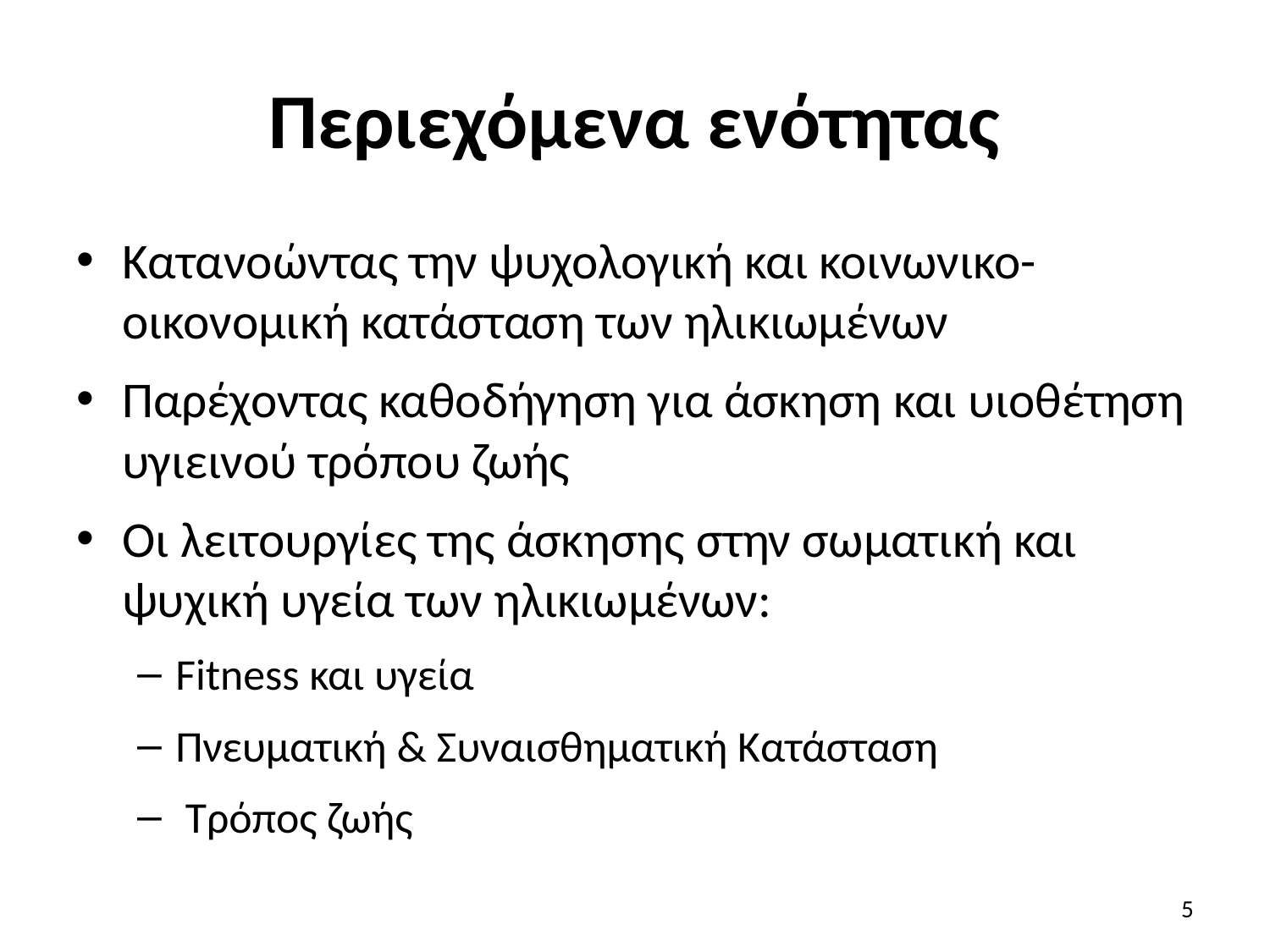

# Περιεχόμενα ενότητας
Κατανοώντας την ψυχολογική και κοινωνικο-οικονομική κατάσταση των ηλικιωμένων
Παρέχοντας καθοδήγηση για άσκηση και υιοθέτηση υγιεινού τρόπου ζωής
Οι λειτουργίες της άσκησης στην σωματική και ψυχική υγεία των ηλικιωμένων:
Fitness και υγεία
Πνευματική & Συναισθηματική Κατάσταση
 Τρόπος ζωής

5